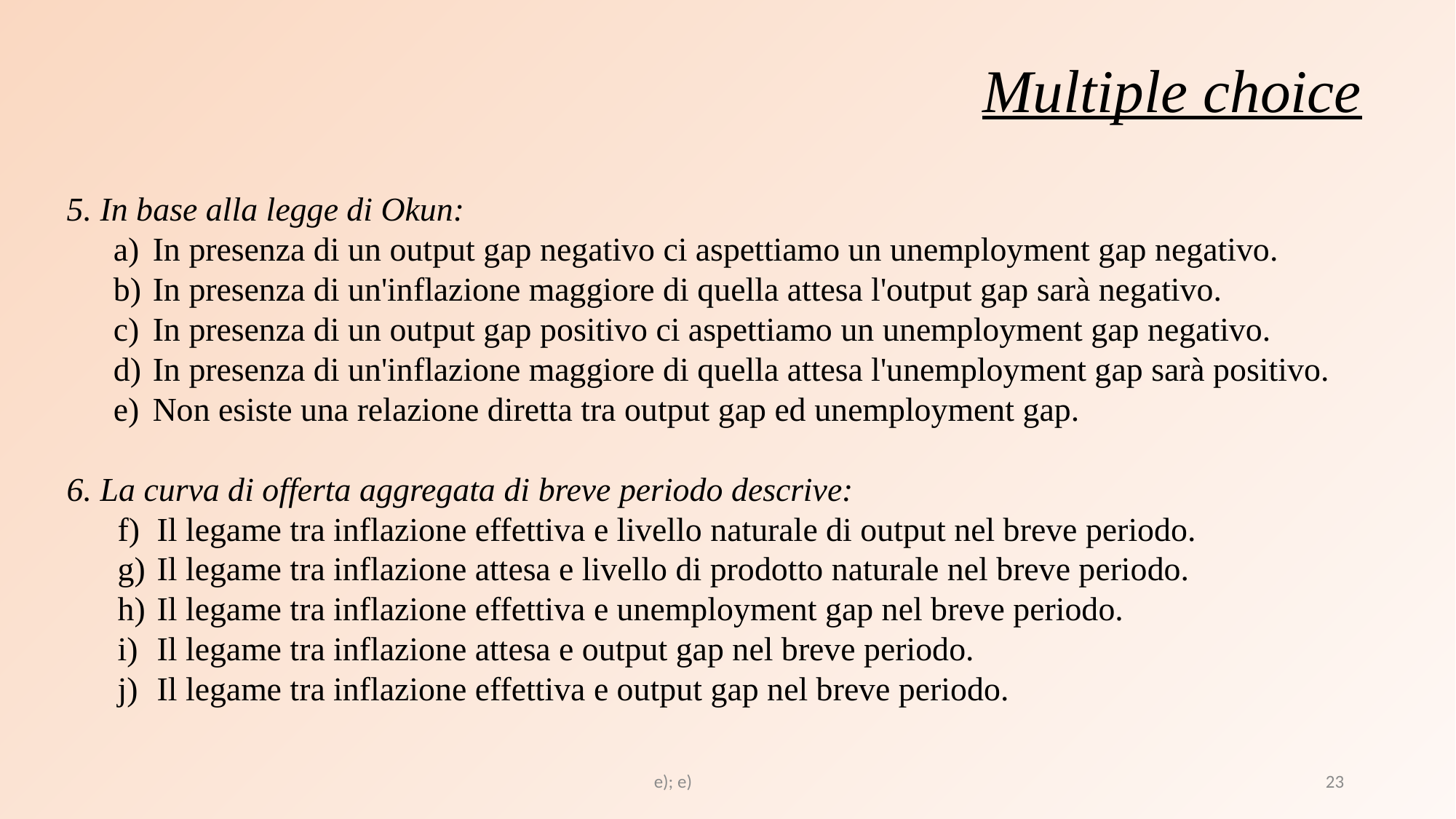

Multiple choice
5. In base alla legge di Okun:
In presenza di un output gap negativo ci aspettiamo un unemployment gap negativo.
In presenza di un'inflazione maggiore di quella attesa l'output gap sarà negativo.
In presenza di un output gap positivo ci aspettiamo un unemployment gap negativo.
In presenza di un'inflazione maggiore di quella attesa l'unemployment gap sarà positivo.
Non esiste una relazione diretta tra output gap ed unemployment gap.

6. La curva di offerta aggregata di breve periodo descrive:
Il legame tra inflazione effettiva e livello naturale di output nel breve periodo.
Il legame tra inflazione attesa e livello di prodotto naturale nel breve periodo.
Il legame tra inflazione effettiva e unemployment gap nel breve periodo.
Il legame tra inflazione attesa e output gap nel breve periodo.
Il legame tra inflazione effettiva e output gap nel breve periodo.

e); e)
23